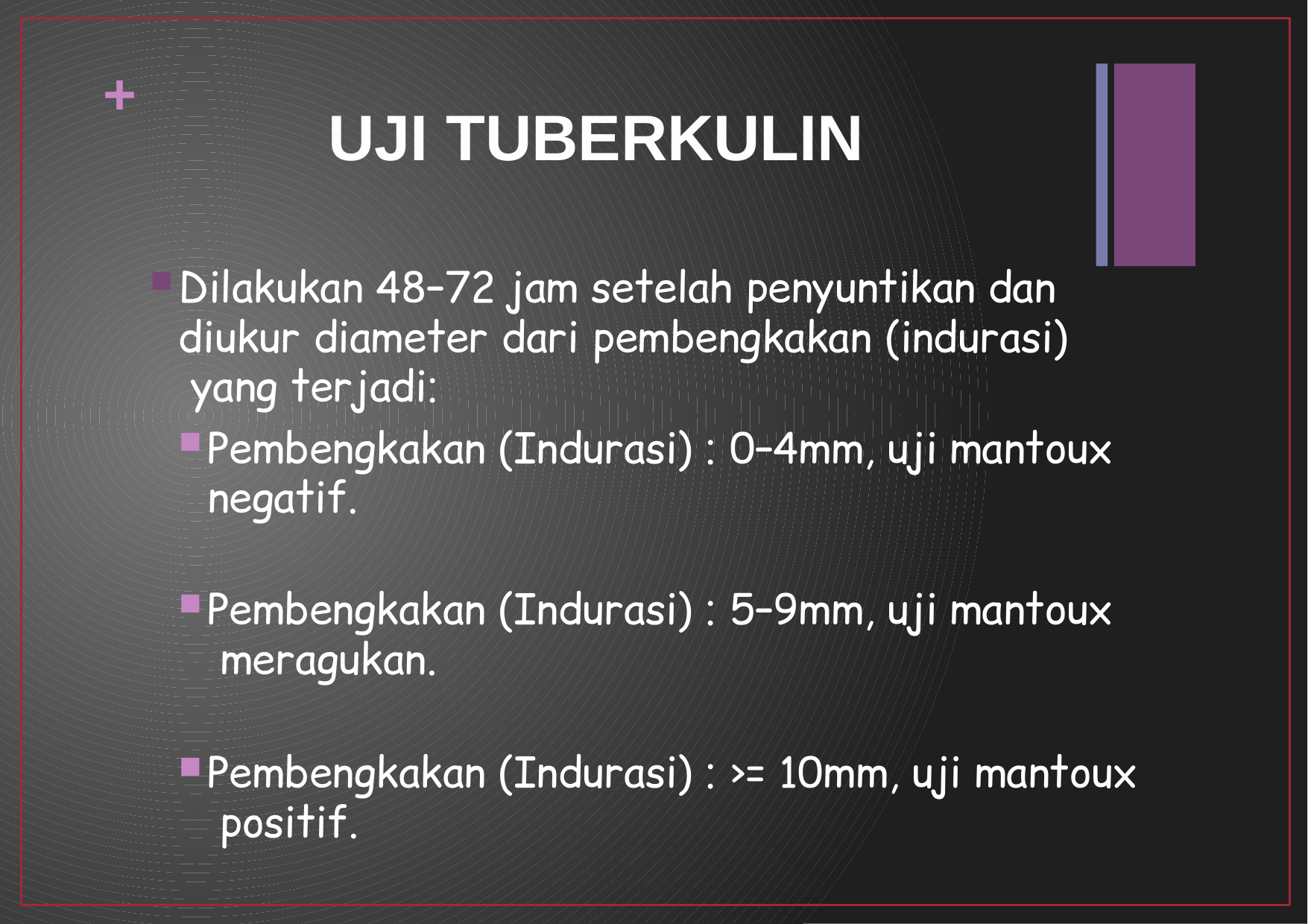

+

# UJI TUBERKULIN
Dilakukan 48–72 jam setelah penyuntikan dan  diukur diameter dari pembengkakan (indurasi)  yang terjadi:
Pembengkakan (Indurasi) : 0–4mm, uji mantoux  negatif.

Pembengkakan (Indurasi) : 5–9mm, uji mantoux  meragukan.

Pembengkakan (Indurasi) : >= 10mm, uji mantoux  positif.